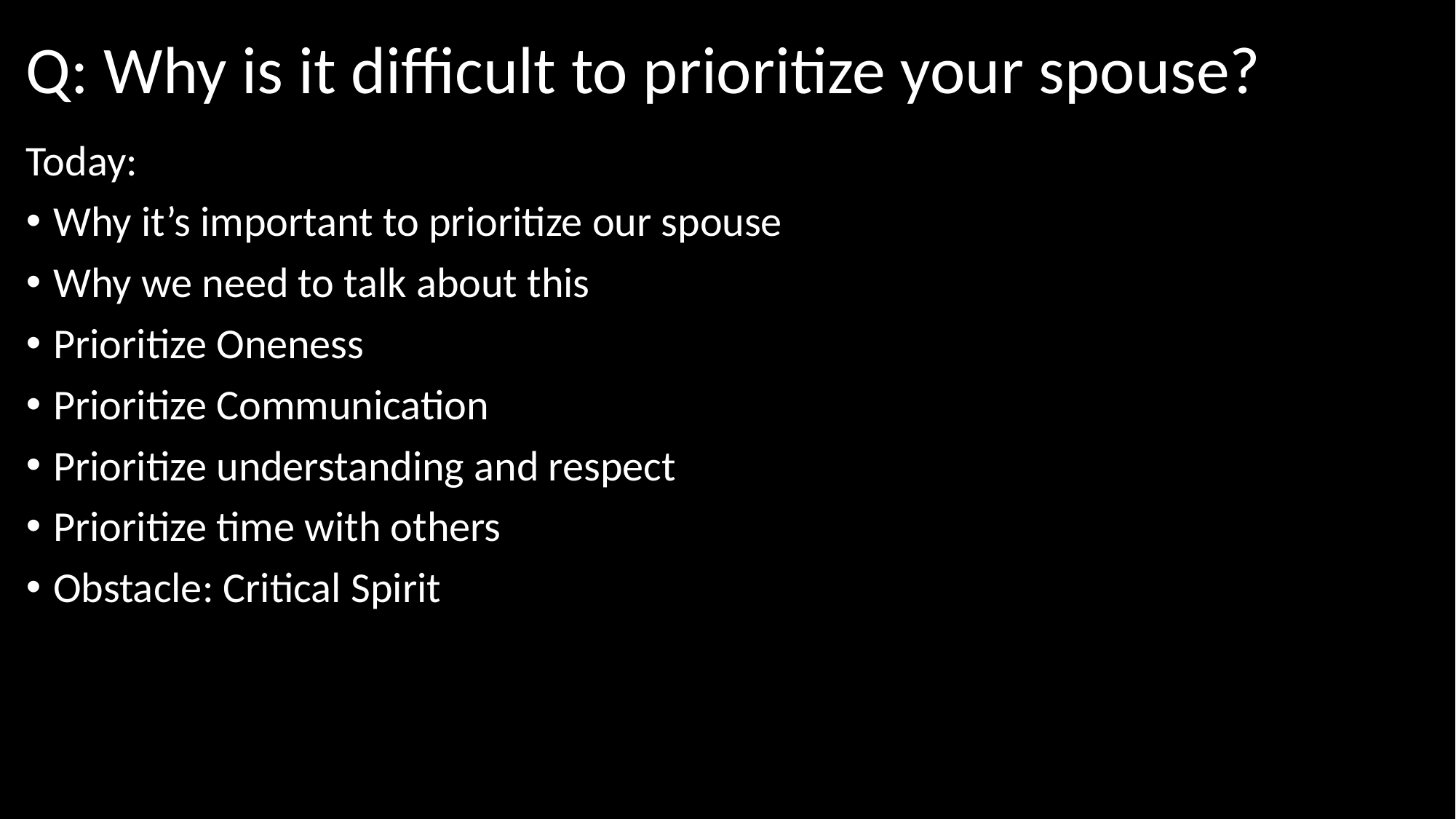

# Q: Why is it difficult to prioritize your spouse?
Today:
Why it’s important to prioritize our spouse
Why we need to talk about this
Prioritize Oneness
Prioritize Communication
Prioritize understanding and respect
Prioritize time with others
Obstacle: Critical Spirit